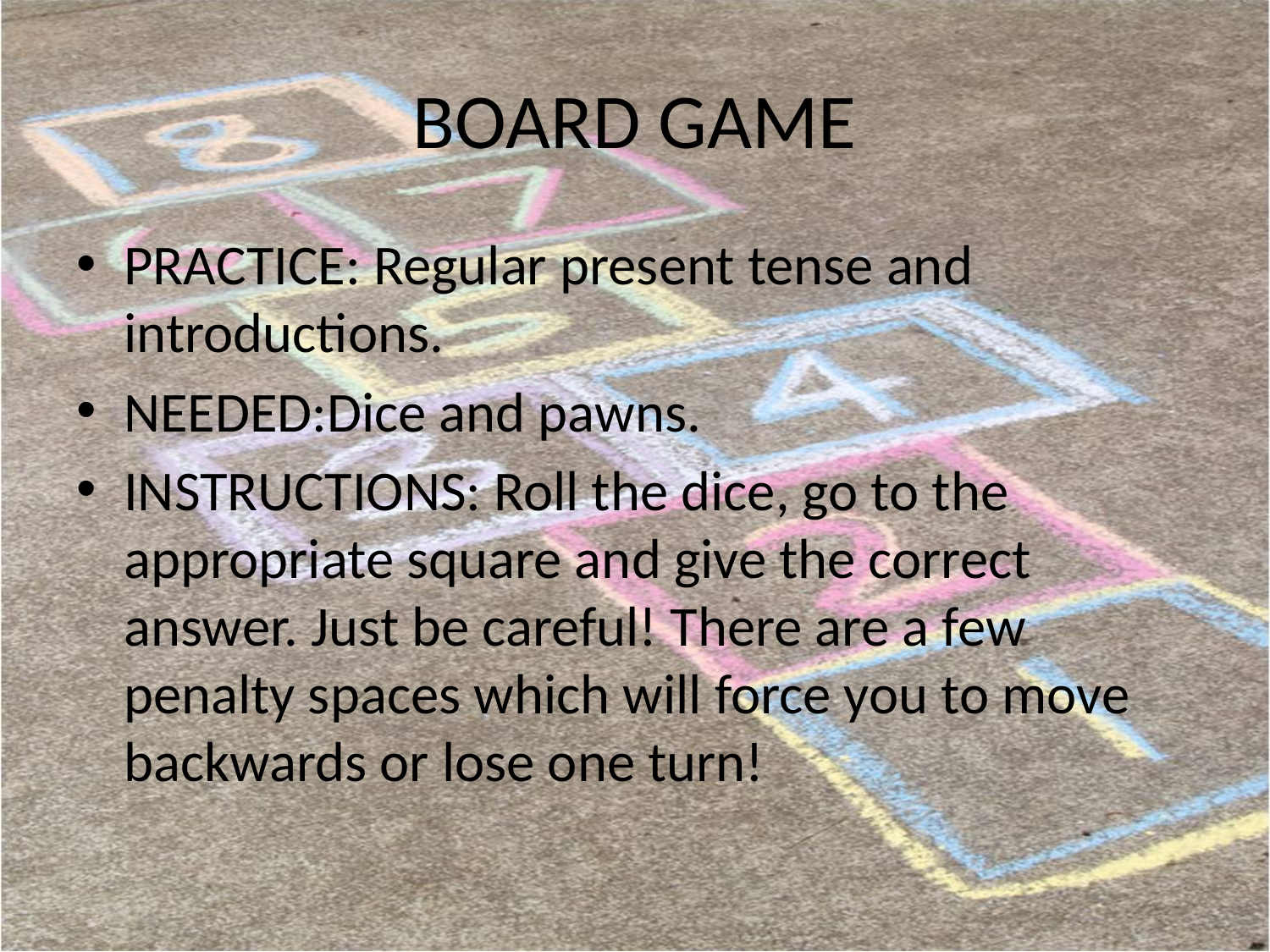

# BOARD GAME
PRACTICE: Regular present tense and introductions.
NEEDED:Dice and pawns.
INSTRUCTIONS: Roll the dice, go to the appropriate square and give the correct answer. Just be careful! There are a few penalty spaces which will force you to move backwards or lose one turn!